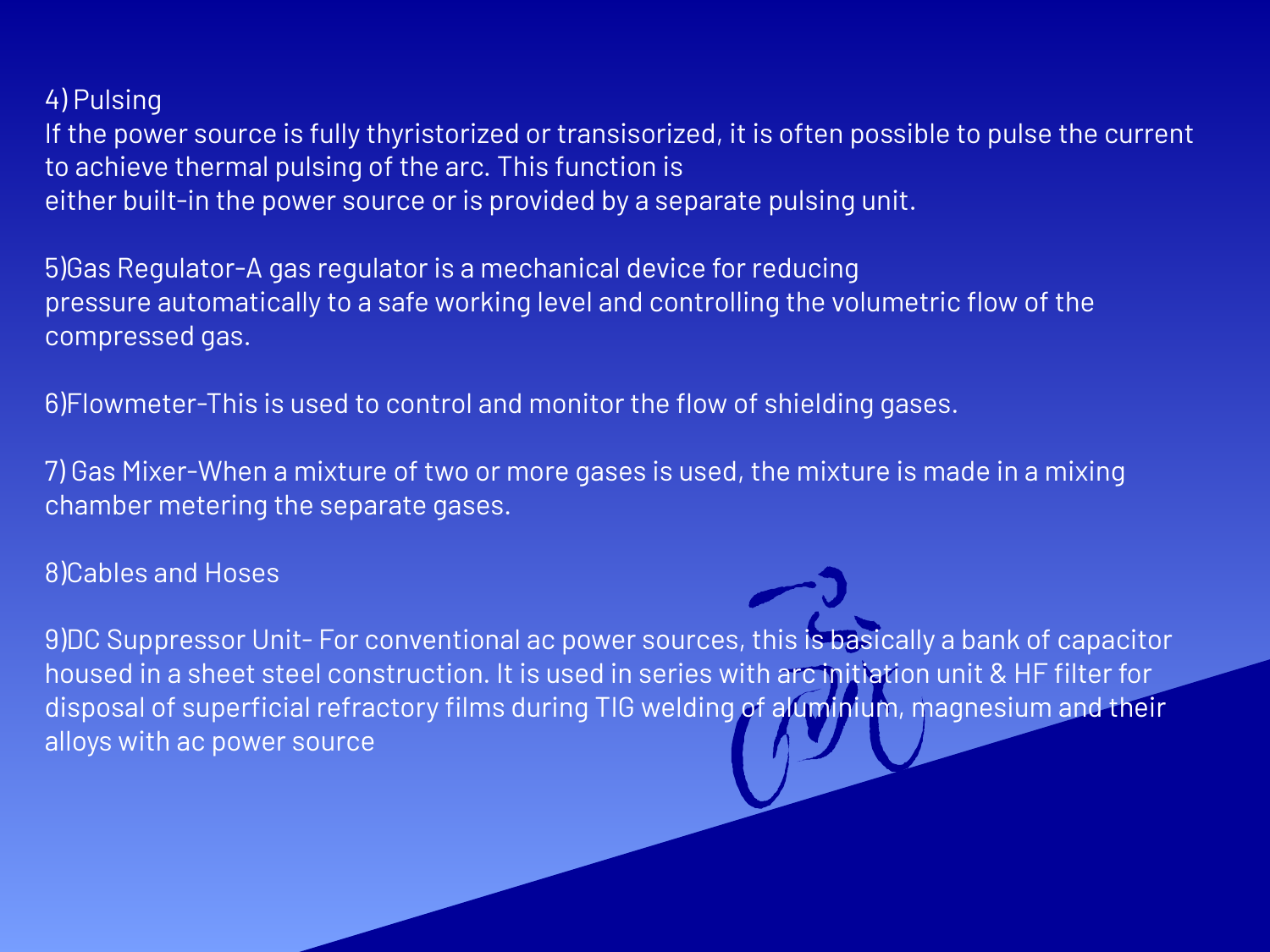

4) Pulsing
If the power source is fully thyristorized or transisorized, it is often possible to pulse the current to achieve thermal pulsing of the arc. This function is
either built-in the power source or is provided by a separate pulsing unit.

5)Gas Regulator-A gas regulator is a mechanical device for reducing
pressure automatically to a safe working level and controlling the volumetric flow of the compressed gas.

6)Flowmeter-This is used to control and monitor the flow of shielding gases.

7) Gas Mixer-When a mixture of two or more gases is used, the mixture is made in a mixing chamber metering the separate gases.

8)Cables and Hoses

9)DC Suppressor Unit- For conventional ac power sources, this is basically a bank of capacitor housed in a sheet steel construction. It is used in series with arc initiation unit & HF filter for disposal of superficial refractory films during TIG welding of aluminium, magnesium and their alloys with ac power source